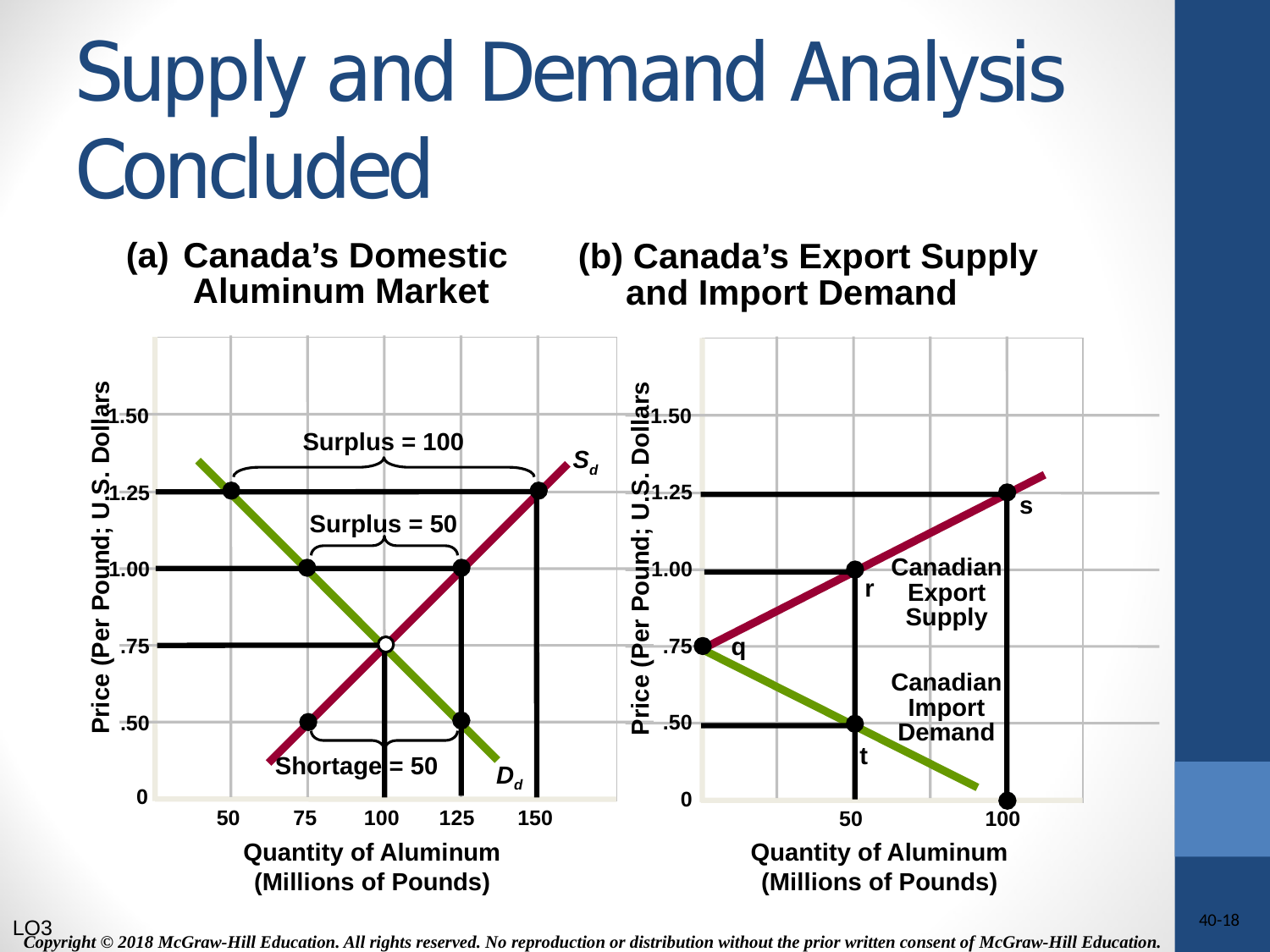

# Supply and Demand Analysis Concluded
 Canada’s Domestic
	  Aluminum Market
(b) Canada’s Export Supply
	and Import Demand

1.50

1.25
Price (Per Pound; U.S. Dollars
1.00
.75
.50
0
50
75
100
125
150

Quantity of Aluminum
(Millions of Pounds)

1.50

1.25
Price (Per Pound; U.S. Dollars
1.00
.75
.50
0
50
100

Quantity of Aluminum
(Millions of Pounds)
Surplus = 100
Sd

s

Surplus = 50
Canadian
Export
Supply

r

q

Canadian
Import
Demand

t
Shortage = 50
Dd

LO3